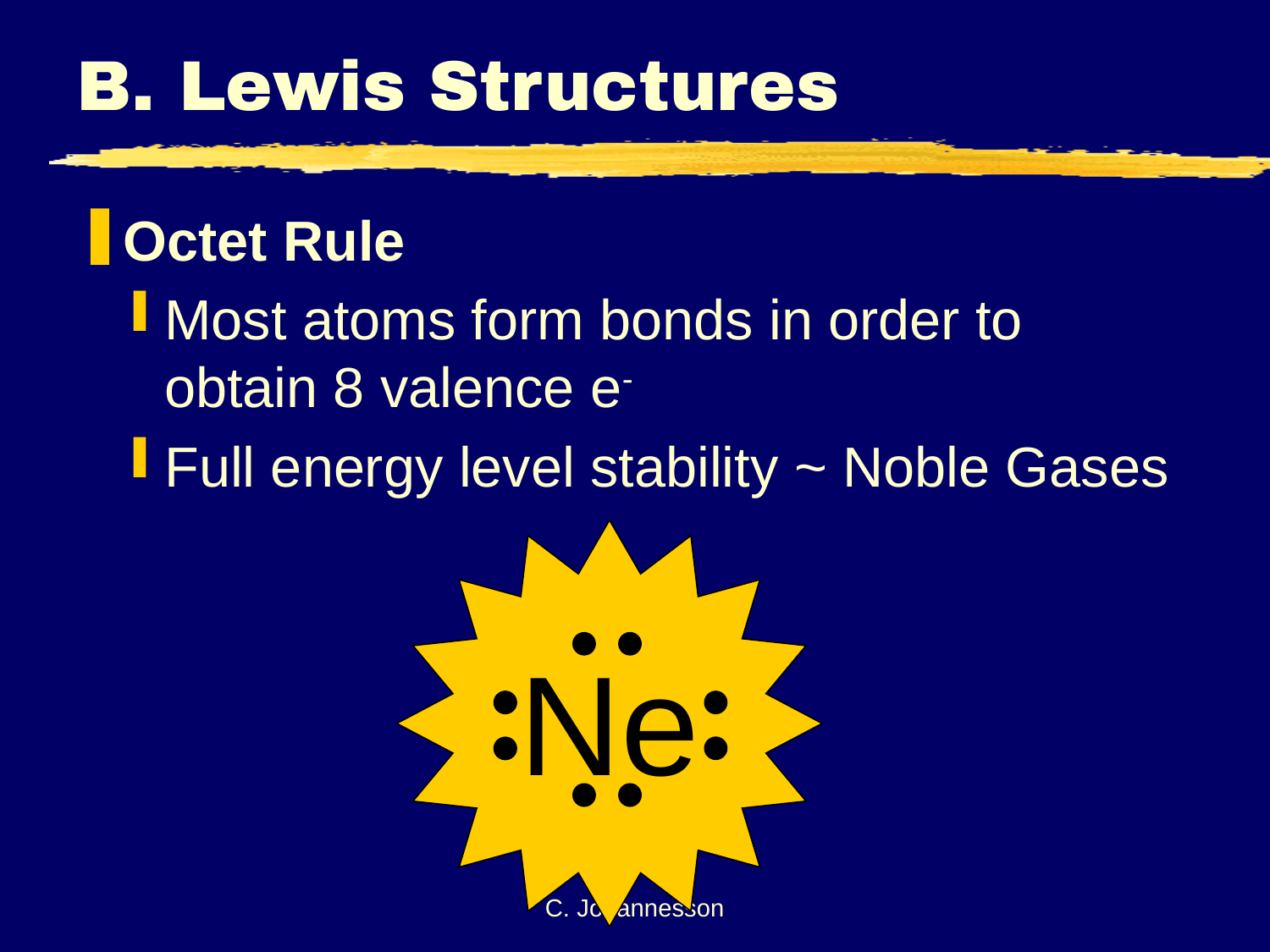

# B. Lewis Structures
Octet Rule
Most atoms form bonds in order to obtain 8 valence e-
Full energy level stability ~ Noble Gases

Ne

C. Johannesson